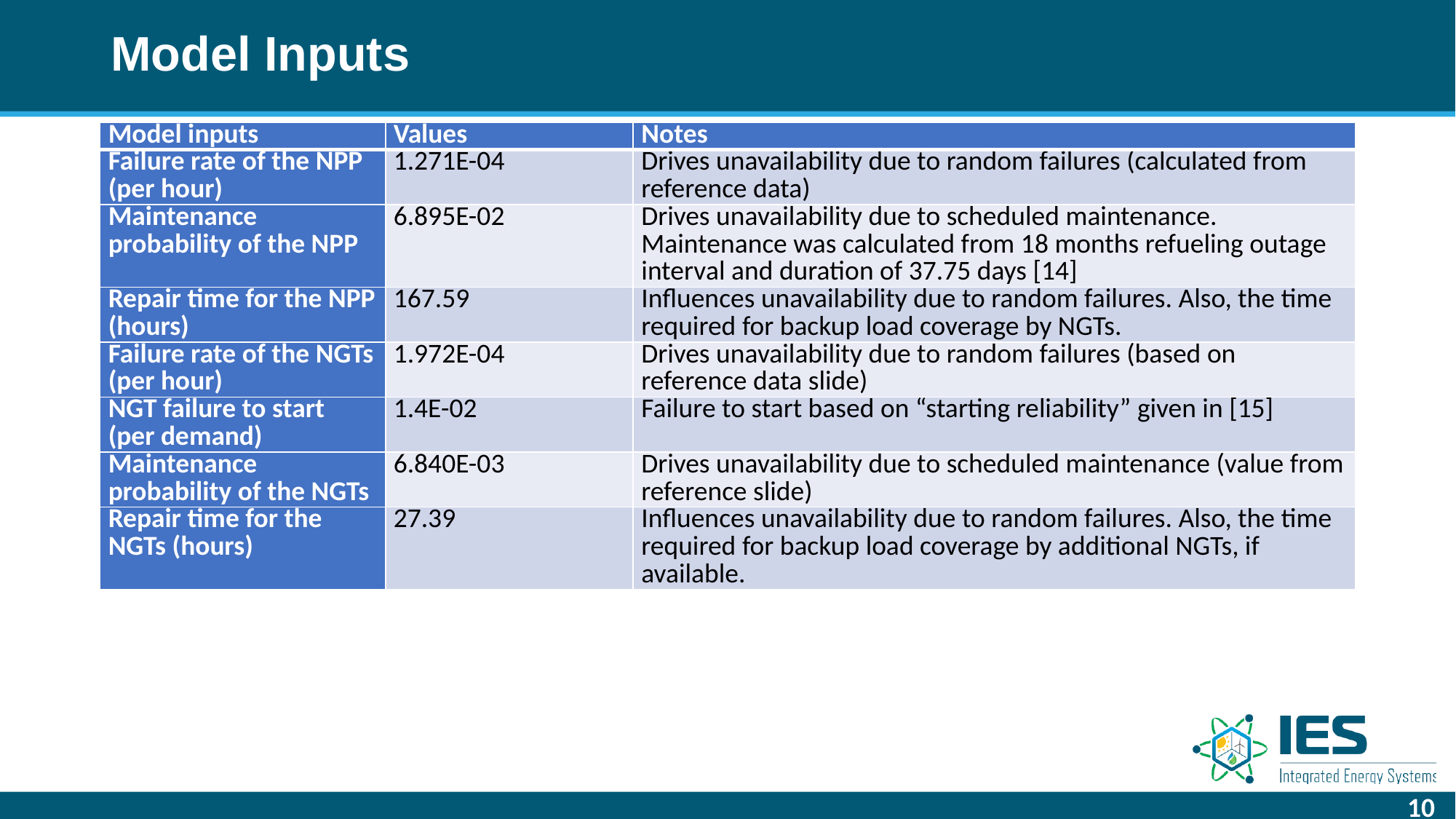

# Model Inputs
| Model inputs | Values | Notes |
| --- | --- | --- |
| Failure rate of the NPP (per hour) | 1.271E-04 | Drives unavailability due to random failures (calculated from reference data) |
| Maintenance probability of the NPP | 6.895E-02 | Drives unavailability due to scheduled maintenance. Maintenance was calculated from 18 months refueling outage interval and duration of 37.75 days [14] |
| Repair time for the NPP (hours) | 167.59 | Influences unavailability due to random failures. Also, the time required for backup load coverage by NGTs. |
| Failure rate of the NGTs (per hour) | 1.972E-04 | Drives unavailability due to random failures (based on reference data slide) |
| NGT failure to start (per demand) | 1.4E-02 | Failure to start based on “starting reliability” given in [15] |
| Maintenance probability of the NGTs | 6.840E-03 | Drives unavailability due to scheduled maintenance (value from reference slide) |
| Repair time for the NGTs (hours) | 27.39 | Influences unavailability due to random failures. Also, the time required for backup load coverage by additional NGTs, if available. |
10